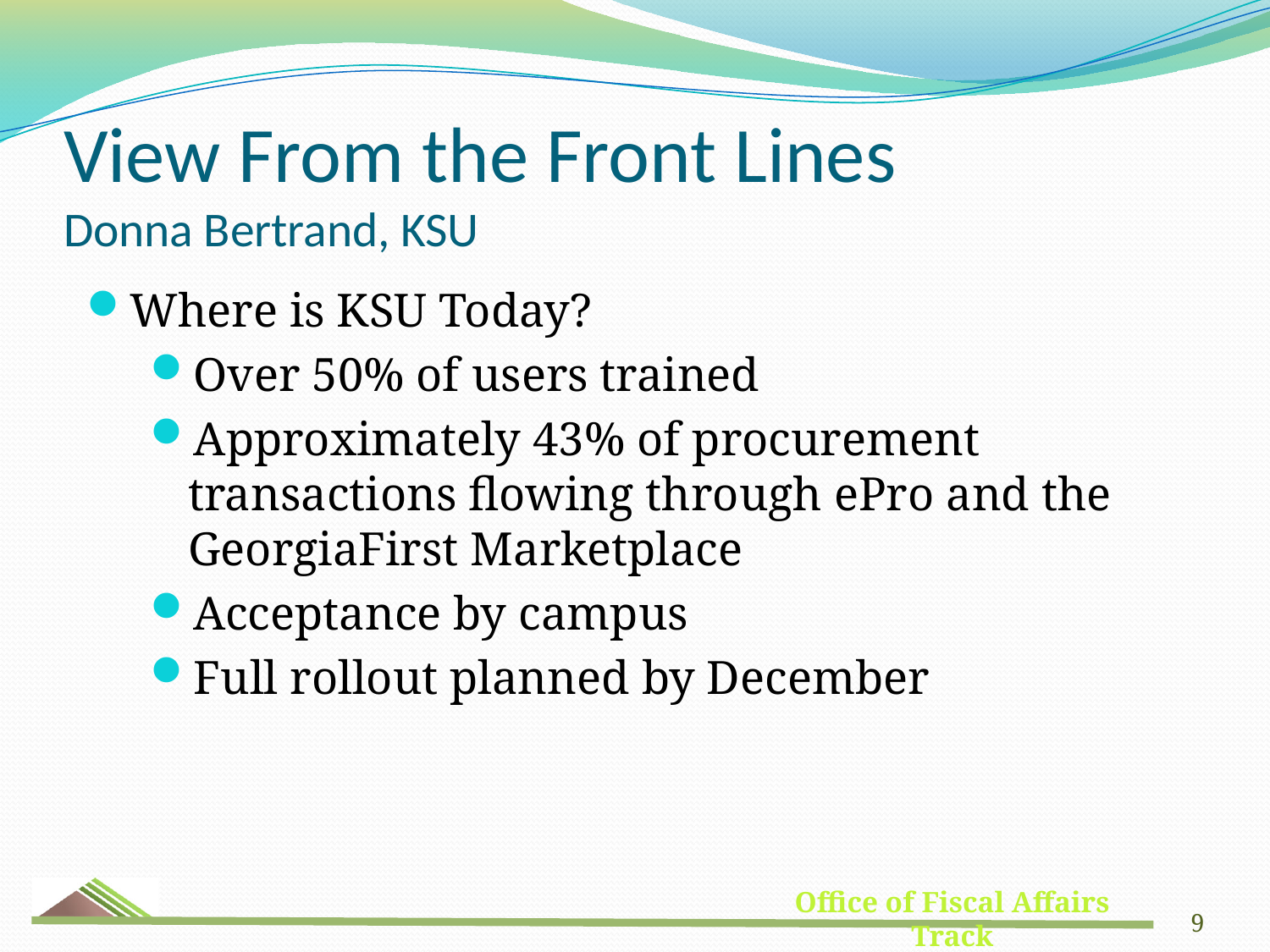

# View From the Front Lines Donna Bertrand, KSU

Where is KSU Today?
Over 50% of users trained
Approximately 43% of procurement transactions flowing through ePro and the GeorgiaFirst Marketplace
Acceptance by campus
Full rollout planned by December

9